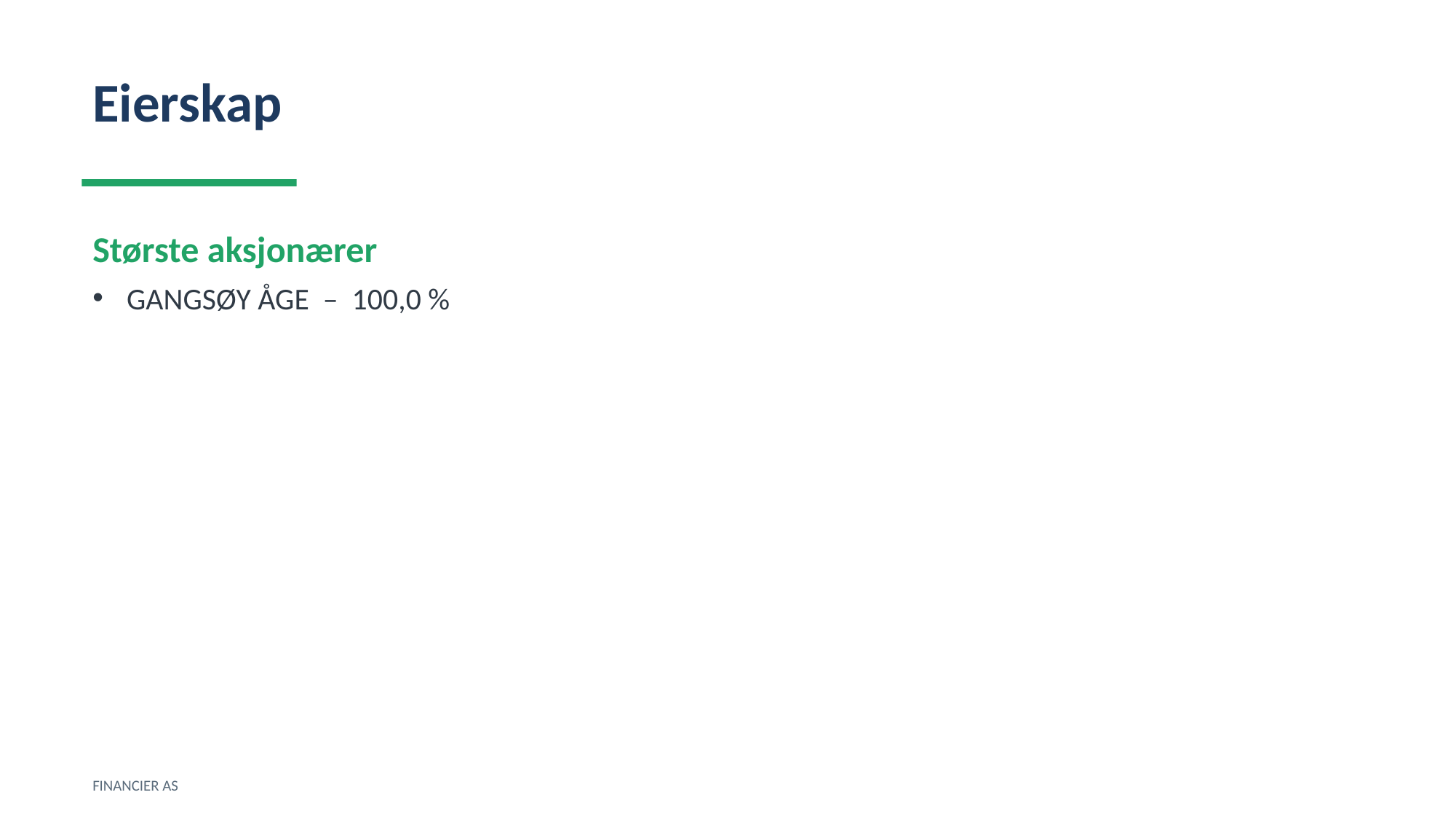

Eierskap

Største aksjonærer
GANGSØY ÅGE  –  100,0 %
FINANCIER AS